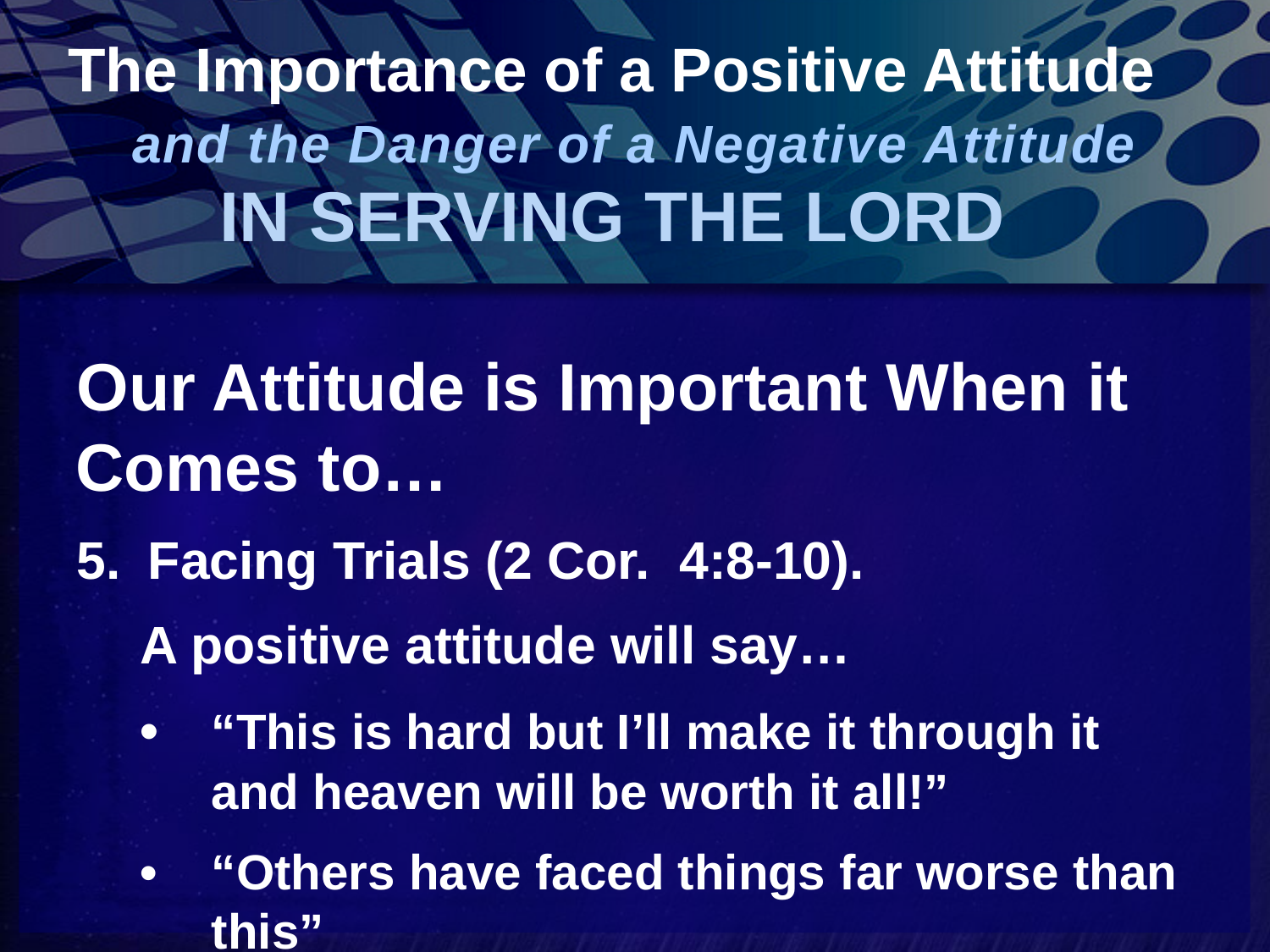

# The Importance of a Positive Attitude
and the Danger of a Negative Attitude
IN SERVING THE LORD
Our Attitude is Important When it Comes to…
Facing Trials (2 Cor.  4:8-10).
A positive attitude will say…
•	“This is hard but I’ll make it through it and heaven will be worth it all!”
•	“Others have faced things far worse than this”